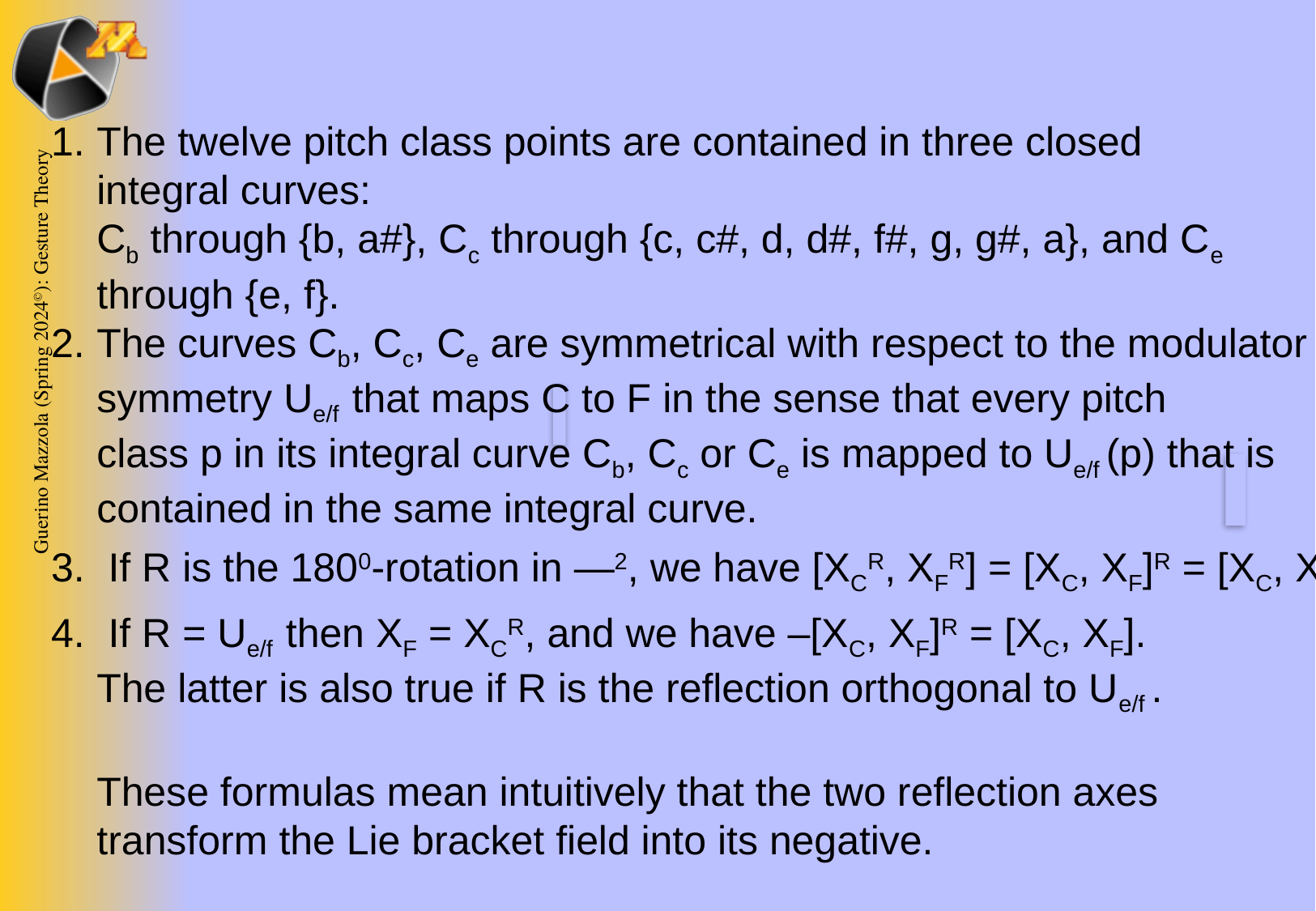

The twelve pitch class points are contained in three closed
integral curves:
Cb through {b, a#}, Cc through {c, c#, d, d#, f#, g, g#, a}, and Ce
through {e, f}.
The curves Cb, Cc, Ce are symmetrical with respect to the modulator
symmetry Ue/f  that maps C to F in the sense that every pitch
class p in its integral curve Cb, Cc or Ce is mapped to Ue/f (p) that is
contained in the same integral curve.
 If R is the 1800-rotation in —2, we have [XCR, XFR] = [XC, XF]R = [XC, XF].
 If R = Ue/f  then XF = XCR, and we have –[XC, XF]R = [XC, XF].
The latter is also true if R is the reflection orthogonal to Ue/f .
These formulas mean intuitively that the two reflection axes
transform the Lie bracket field into its negative.